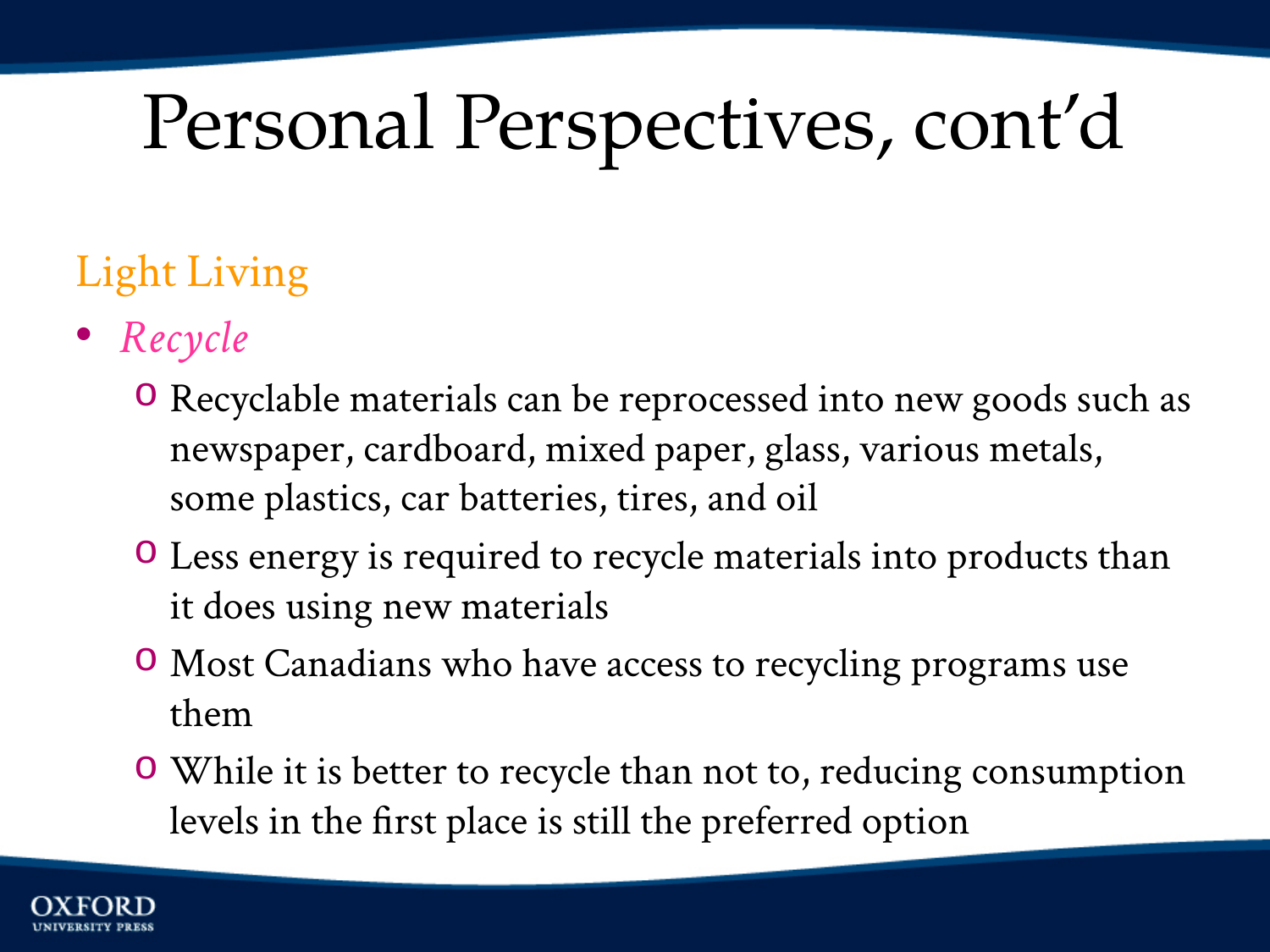

# Personal Perspectives, cont’d
Light Living
Recycle
Recyclable materials can be reprocessed into new goods such as newspaper, cardboard, mixed paper, glass, various metals, some plastics, car batteries, tires, and oil
Less energy is required to recycle materials into products than it does using new materials
Most Canadians who have access to recycling programs use them
While it is better to recycle than not to, reducing consumption levels in the first place is still the preferred option